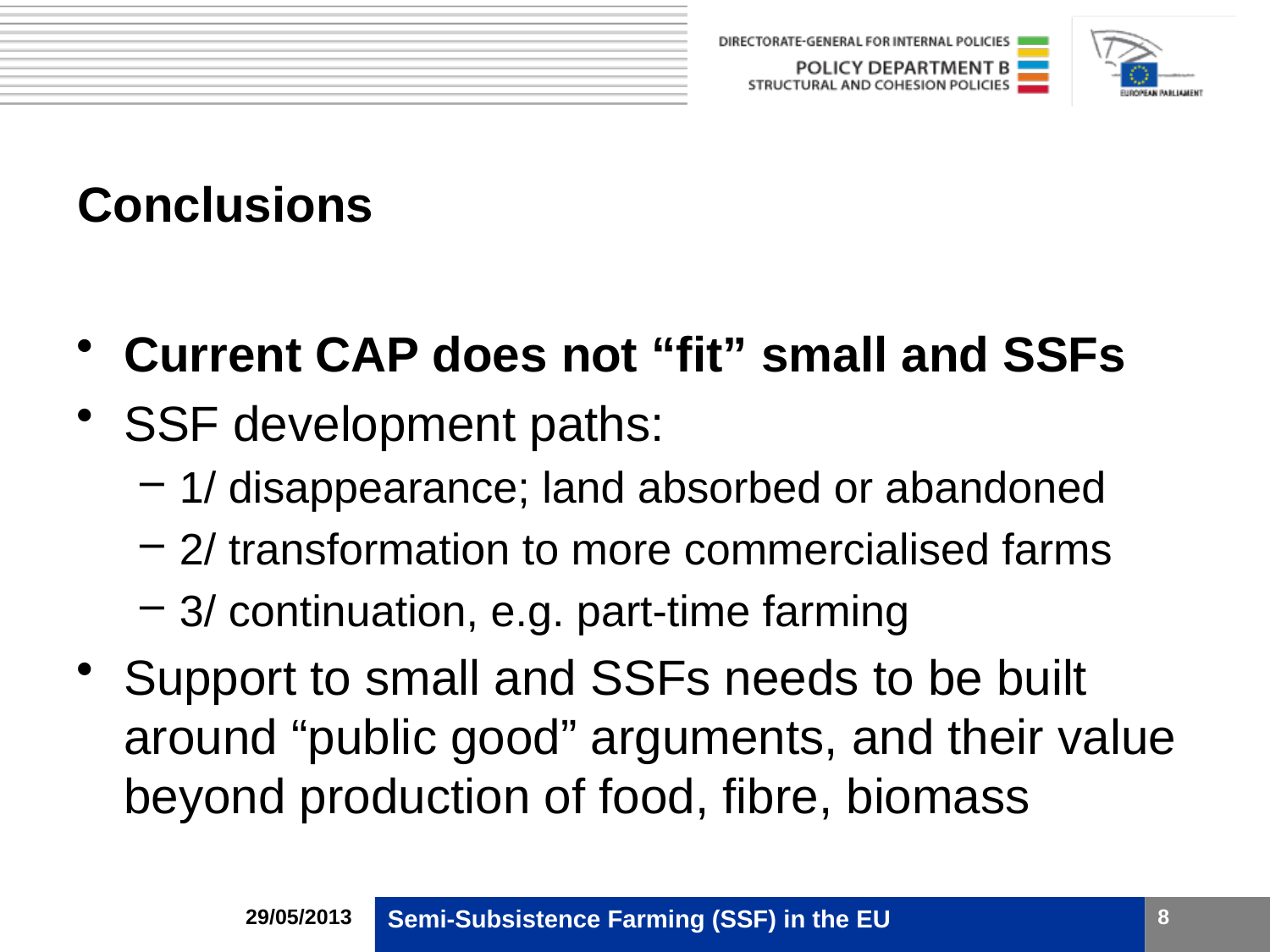

# Conclusions
Current CAP does not “fit” small and SSFs
SSF development paths:
1/ disappearance; land absorbed or abandoned
2/ transformation to more commercialised farms
3/ continuation, e.g. part-time farming
Support to small and SSFs needs to be built around “public good” arguments, and their value beyond production of food, fibre, biomass

29/05/2013

Semi-Subsistence Farming (SSF) in the EU
8